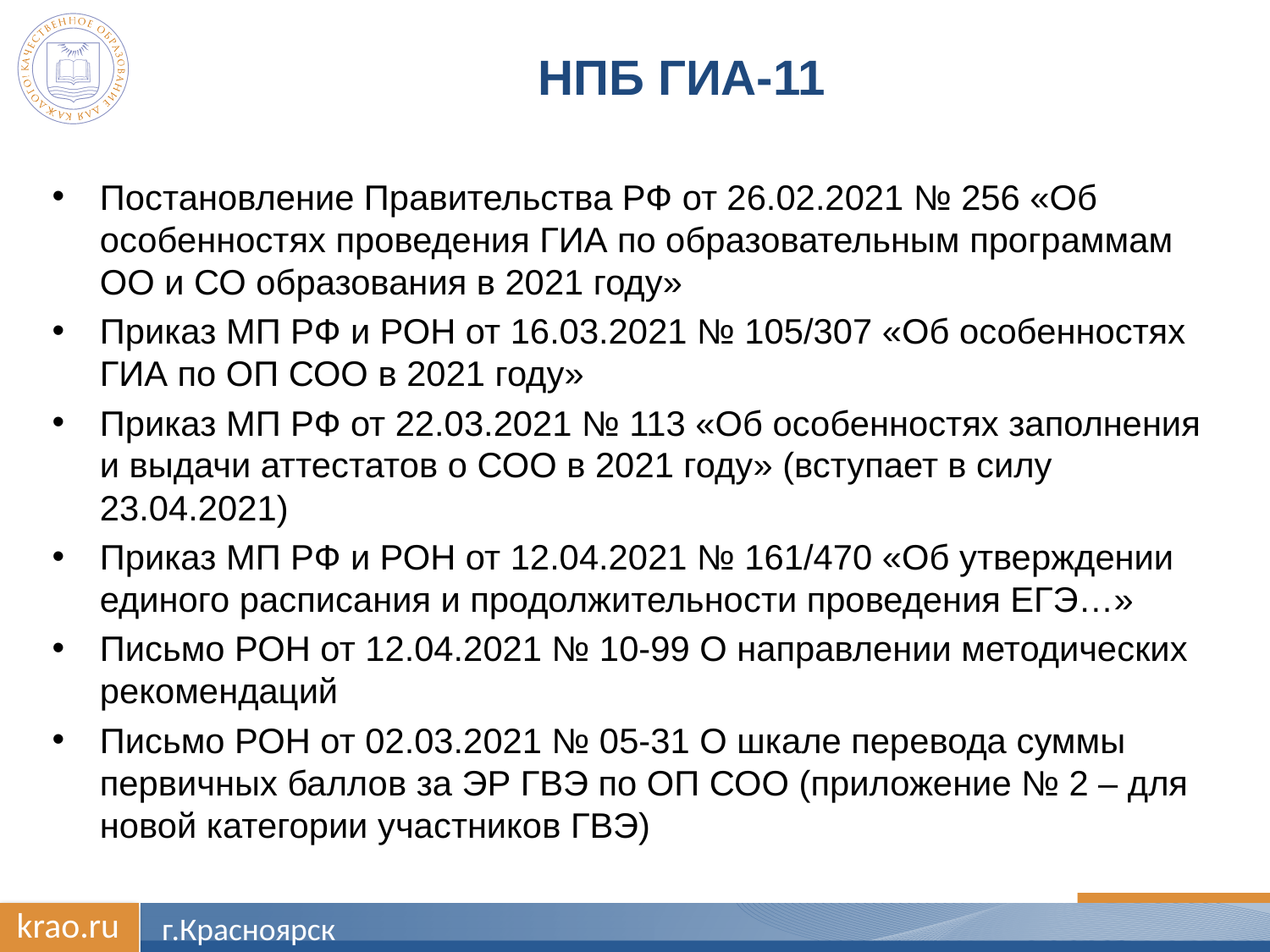

# НПБ Гиа-11

Постановление Правительства РФ от 26.02.2021 № 256 «Об особенностях проведения ГИА по образовательным программам ОО и СО образования в 2021 году»
Приказ МП РФ и РОН от 16.03.2021 № 105/307 «Об особенностях ГИА по ОП СОО в 2021 году»
Приказ МП РФ от 22.03.2021 № 113 «Об особенностях заполнения и выдачи аттестатов о СОО в 2021 году» (вступает в силу 23.04.2021)
Приказ МП РФ и РОН от 12.04.2021 № 161/470 «Об утверждении единого расписания и продолжительности проведения ЕГЭ…»
Письмо РОН от 12.04.2021 № 10-99 О направлении методических рекомендаций
Письмо РОН от 02.03.2021 № 05-31 О шкале перевода суммы первичных баллов за ЭР ГВЭ по ОП СОО (приложение № 2 – для новой категории участников ГВЭ)